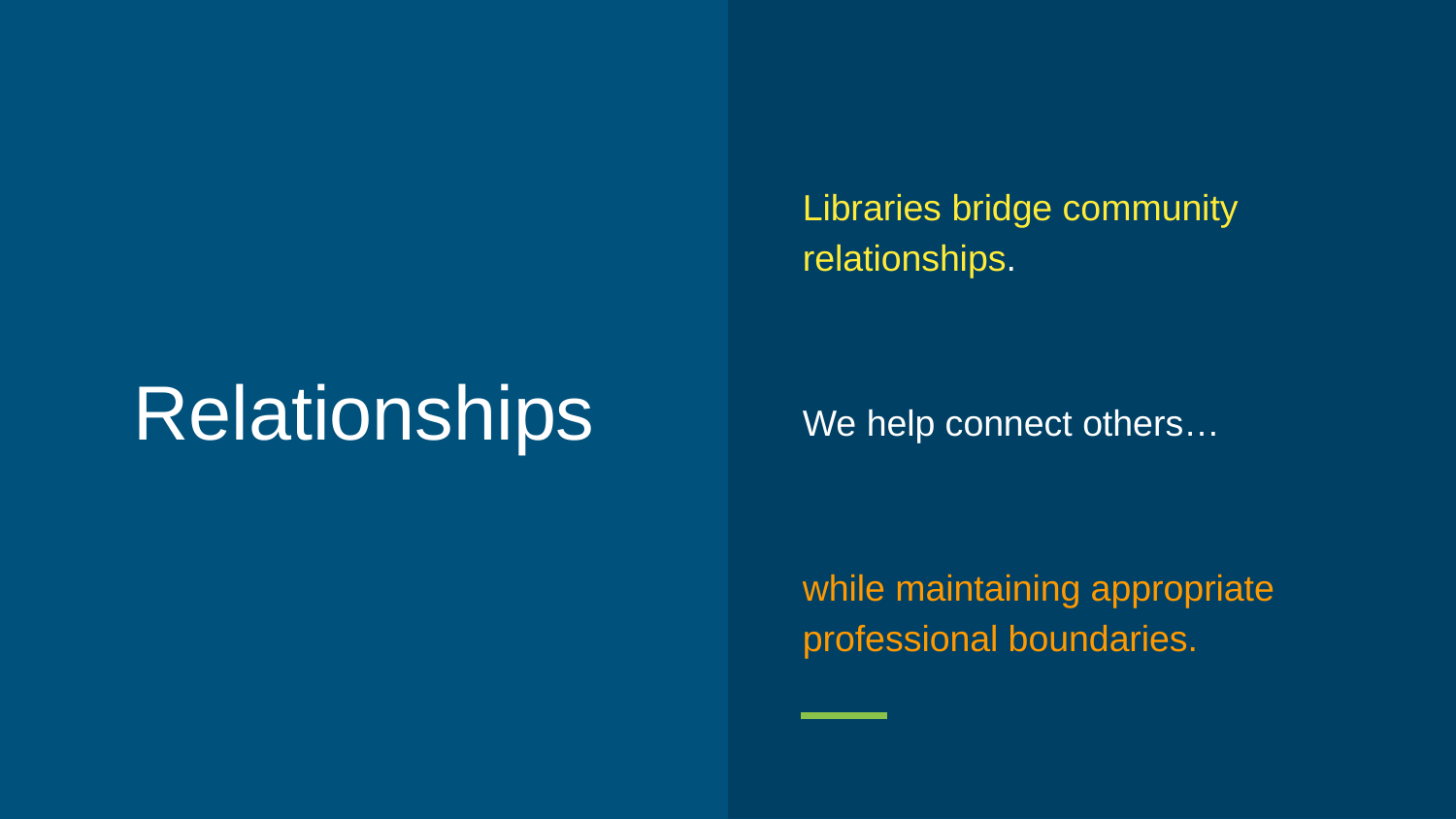

Libraries bridge community relationships.

We help connect others…

while maintaining appropriate professional boundaries.

# Relationships